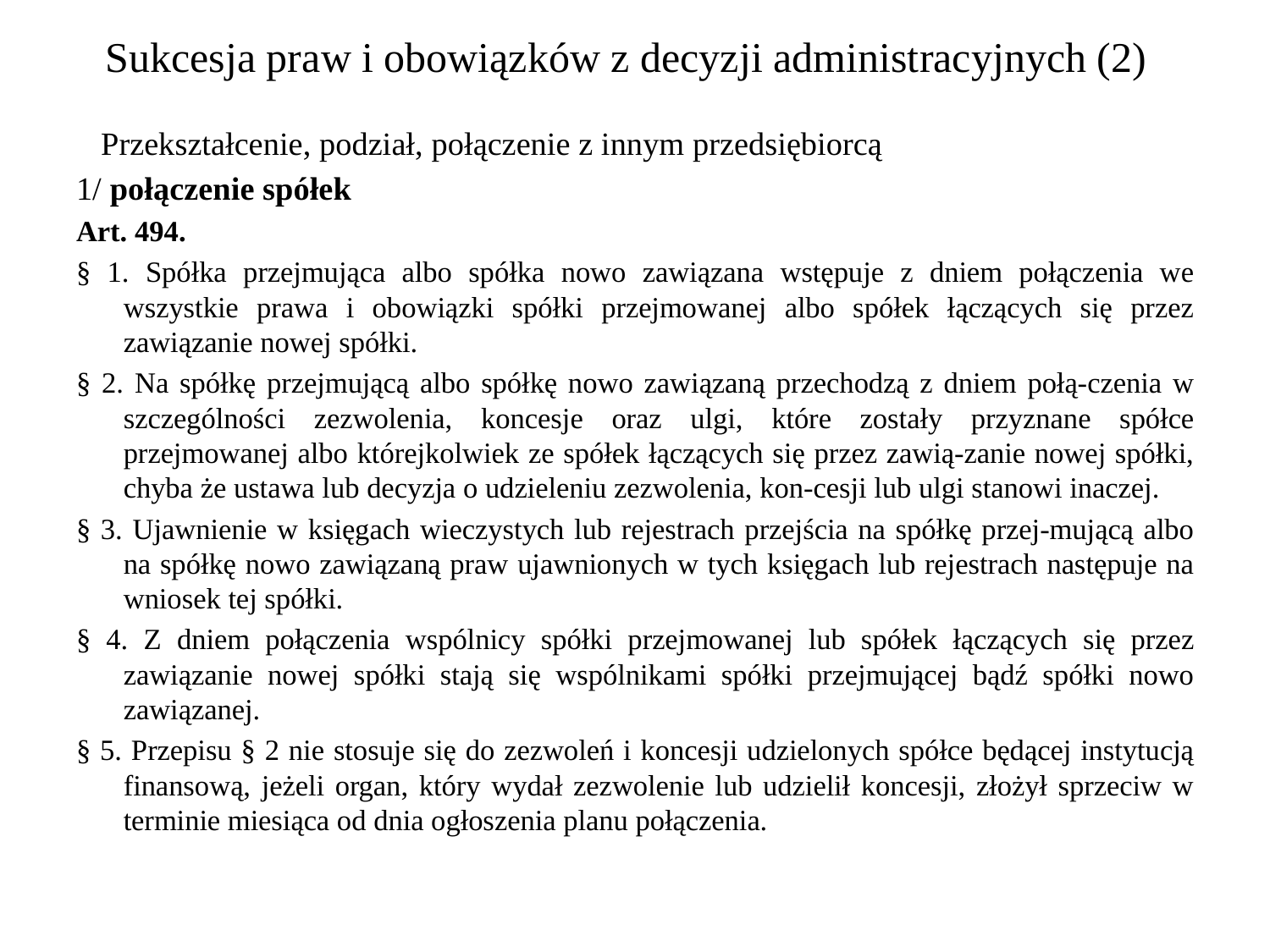

# Sukcesja praw i obowiązków z decyzji administracyjnych (2)
   Przekształcenie, podział, połączenie z innym przedsiębiorcą
1/ połączenie spółek
Art. 494.
§ 1. Spółka przejmująca albo spółka nowo zawiązana wstępuje z dniem połączenia we wszystkie prawa i obowiązki spółki przejmowanej albo spółek łączących się przez zawiązanie nowej spółki.
§ 2. Na spółkę przejmującą albo spółkę nowo zawiązaną przechodzą z dniem połą-czenia w szczególności zezwolenia, koncesje oraz ulgi, które zostały przyznane spółce przejmowanej albo którejkolwiek ze spółek łączących się przez zawią-zanie nowej spółki, chyba że ustawa lub decyzja o udzieleniu zezwolenia, kon-cesji lub ulgi stanowi inaczej.
§ 3. Ujawnienie w księgach wieczystych lub rejestrach przejścia na spółkę przej-mującą albo na spółkę nowo zawiązaną praw ujawnionych w tych księgach lub rejestrach następuje na wniosek tej spółki.
§ 4. Z dniem połączenia wspólnicy spółki przejmowanej lub spółek łączących się przez zawiązanie nowej spółki stają się wspólnikami spółki przejmującej bądź spółki nowo zawiązanej.
§ 5. Przepisu § 2 nie stosuje się do zezwoleń i koncesji udzielonych spółce będącej instytucją finansową, jeżeli organ, który wydał zezwolenie lub udzielił koncesji, złożył sprzeciw w terminie miesiąca od dnia ogłoszenia planu połączenia.